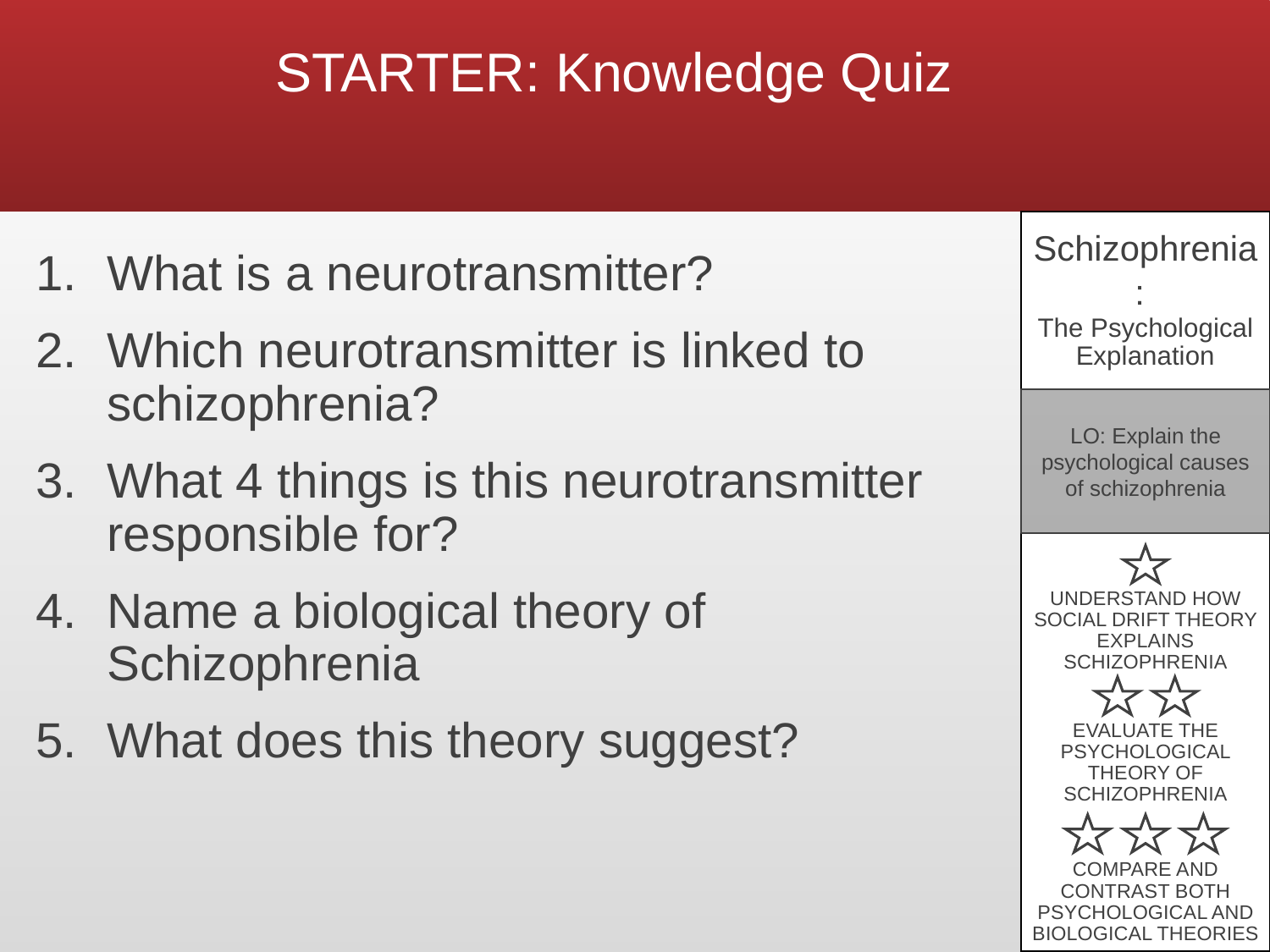

# STARTER: Knowledge Quiz
Schizophrenia:
The Psychological Explanation
What is a neurotransmitter?
Which neurotransmitter is linked to schizophrenia?
What 4 things is this neurotransmitter responsible for?
Name a biological theory of Schizophrenia
What does this theory suggest?
LO: Explain the psychological causes of schizophrenia

UNDERSTAND HOW SOCIAL DRIFT THEORY EXPLAINS SCHIZOPHRENIA

EVALUATE THE PSYCHOLOGICAL THEORY OF SCHIZOPHRENIA

COMPARE AND CONTRAST BOTH PSYCHOLOGICAL AND BIOLOGICAL THEORIES